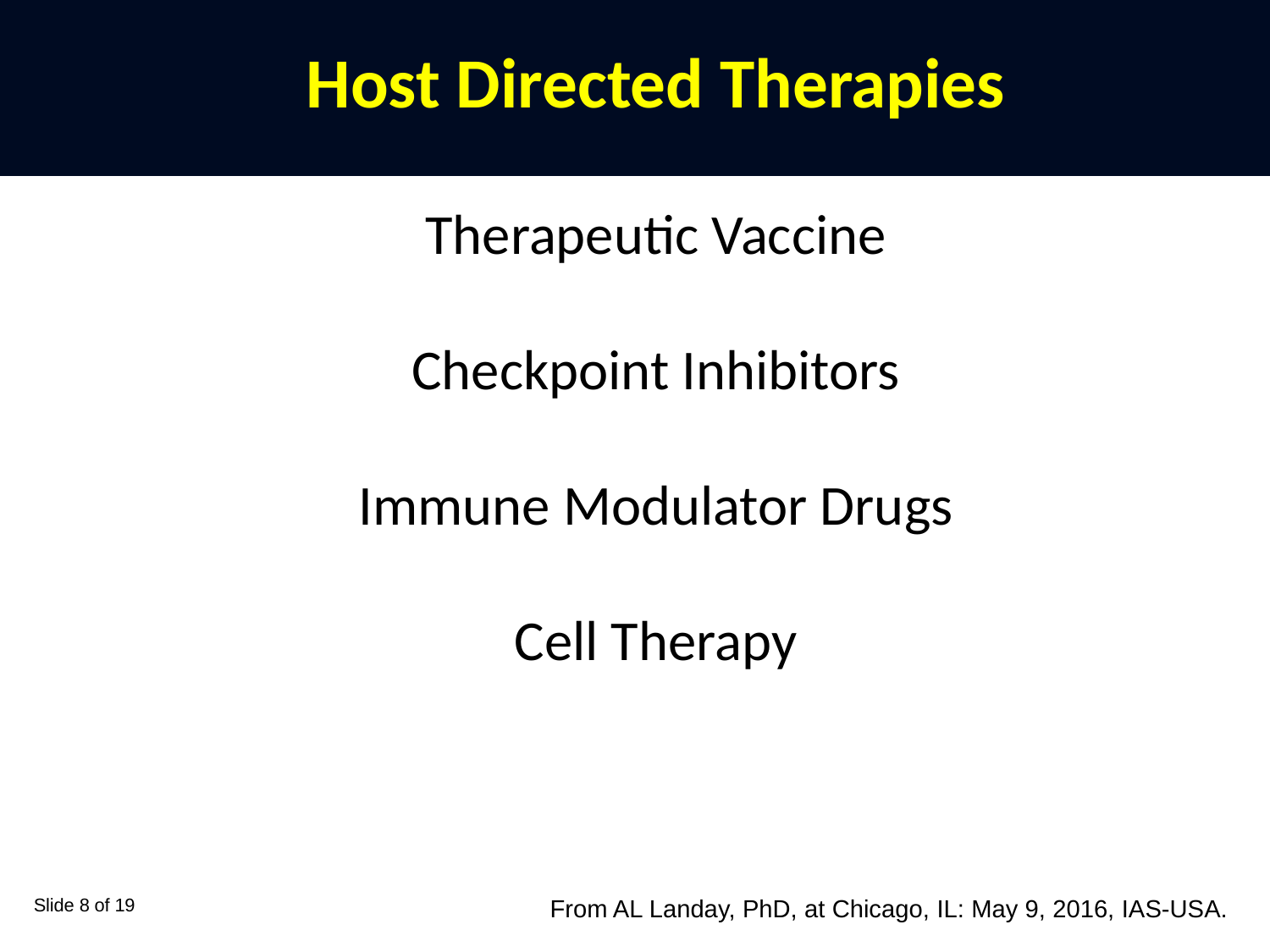

Host Directed Therapies

Therapeutic Vaccine

Checkpoint Inhibitors

Immune Modulator Drugs

Cell Therapy